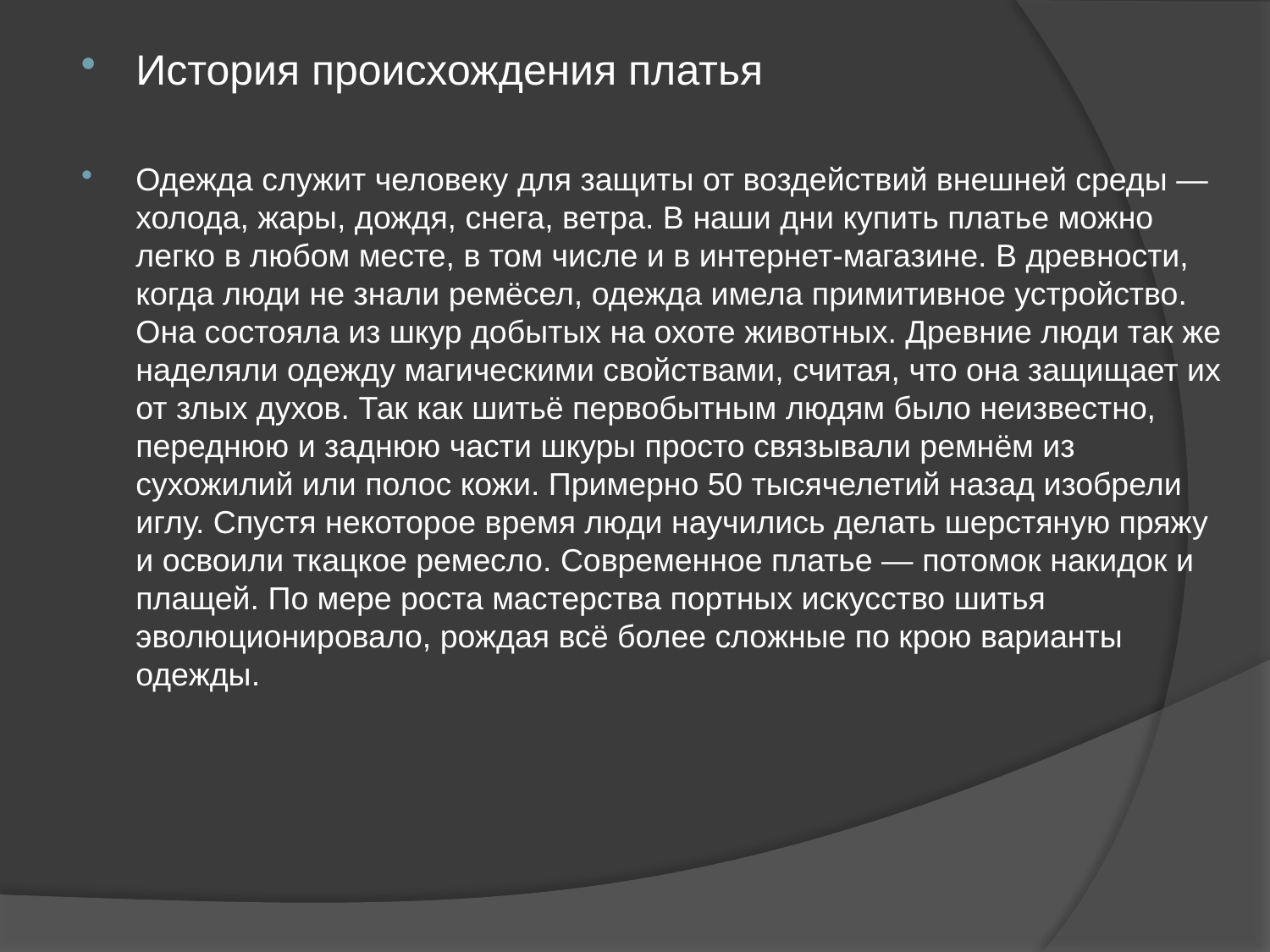

История происхождения платья

Одежда служит человеку для защиты от воздействий внешней среды — холода, жары, дождя, снега, ветра. В наши дни купить платье можно легко в любом месте, в том числе и в интернет-магазине. В древности, когда люди не знали ремёсел, одежда имела примитивное устройство. Она состояла из шкур добытых на охоте животных. Древние люди так же наделяли одежду магическими свойствами, считая, что она защищает их от злых духов. Так как шитьё первобытным людям было неизвестно, переднюю и заднюю части шкуры просто связывали ремнём из сухожилий или полос кожи. Примерно 50 тысячелетий назад изобрели иглу. Спустя некоторое время люди научились делать шерстяную пряжу и освоили ткацкое ремесло. Современное платье — потомок накидок и плащей. По мере роста мастерства портных искусство шитья эволюционировало, рождая всё более сложные по крою варианты одежды.
#